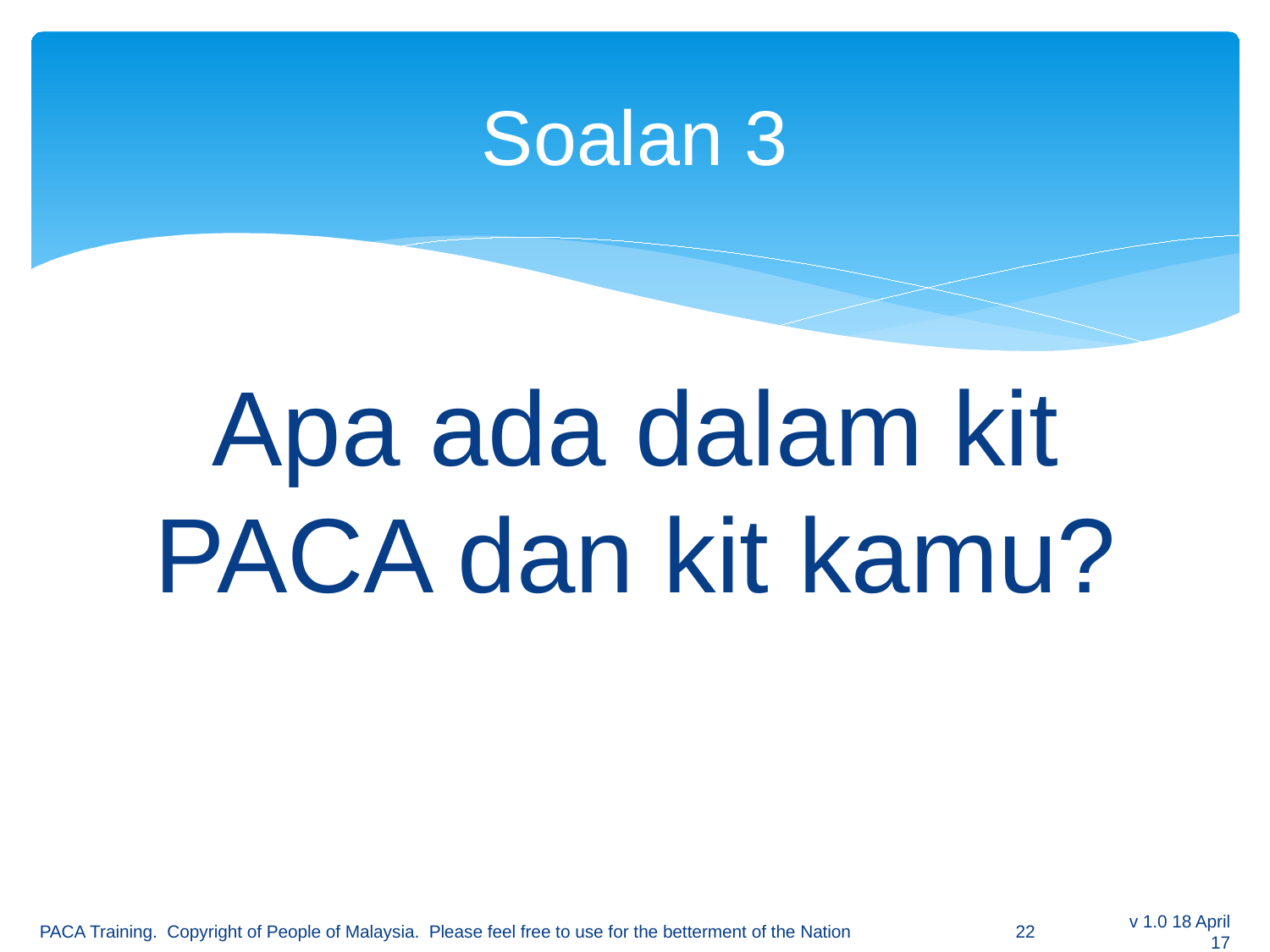

# Soalan 3
Apa ada dalam kit PACA dan kit kamu?
PACA Training.  Copyright of People of Malaysia.  Please feel free to use for the betterment of the Nation
22
v 1.0 18 April 17